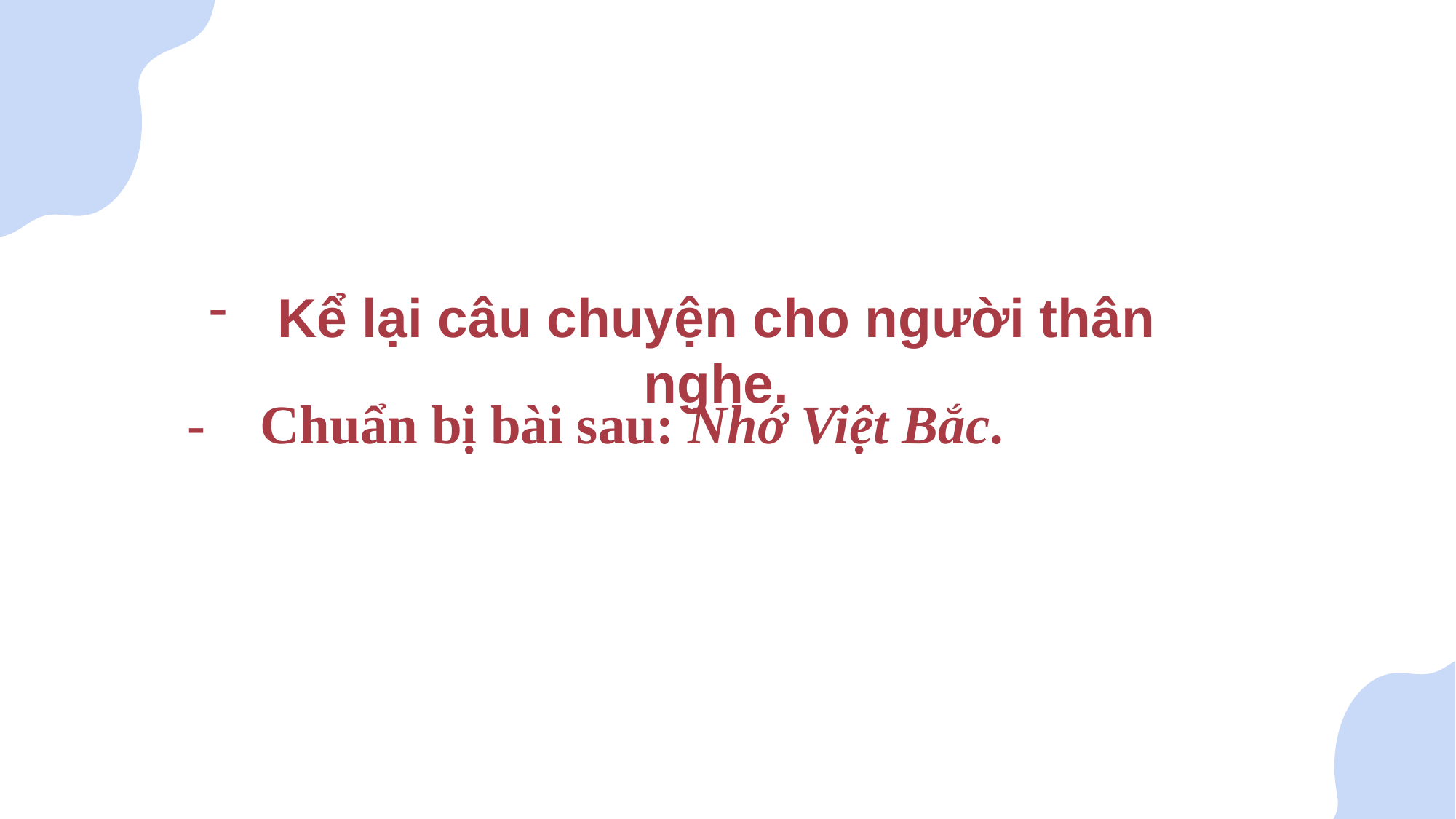

Kể lại câu chuyện cho người thân nghe.
-    Chuẩn bị bài sau: Nhớ Việt Bắc.